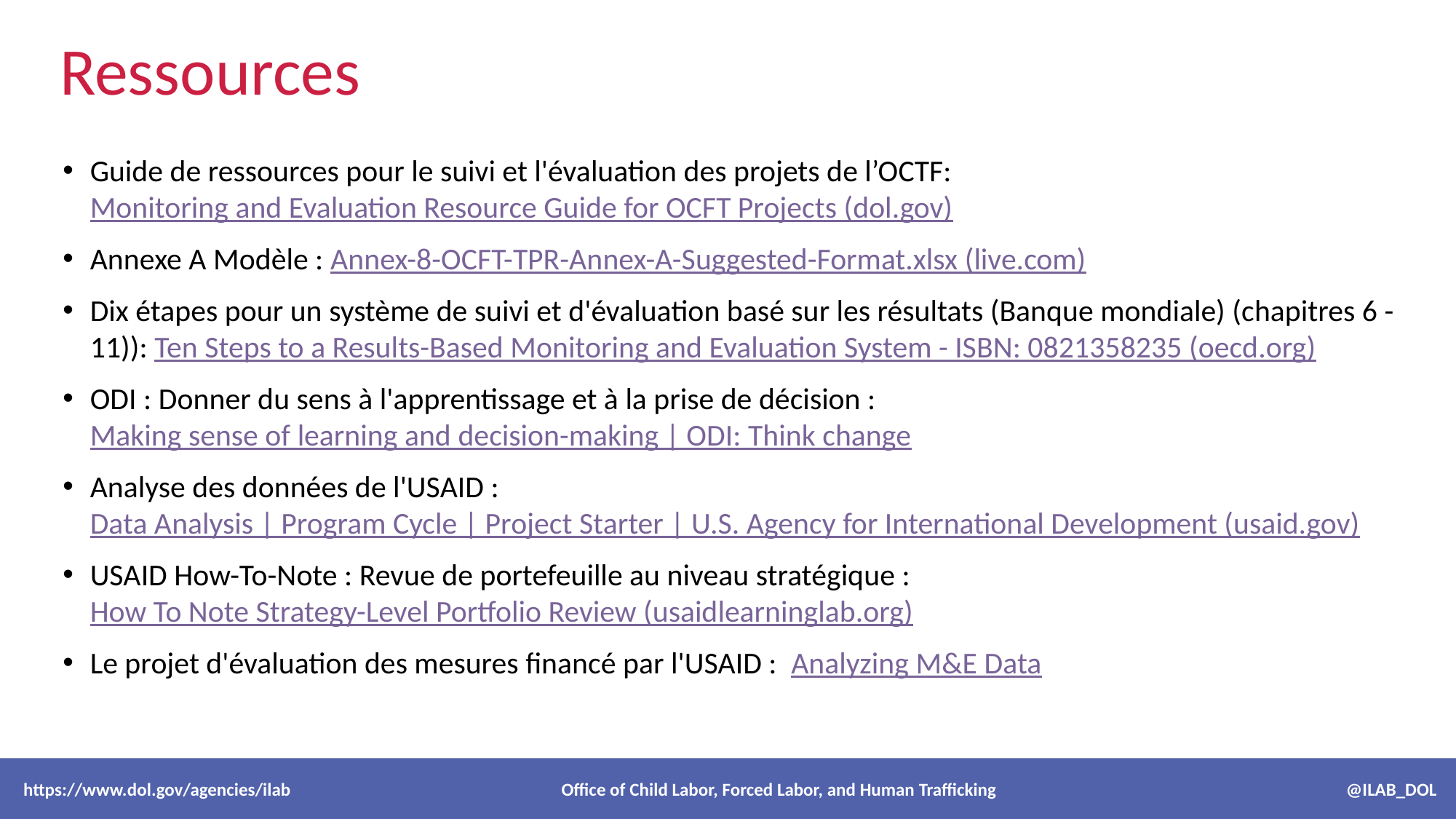

# Ressources
Guide de ressources pour le suivi et l'évaluation des projets de l’OCTF: Monitoring and Evaluation Resource Guide for OCFT Projects (dol.gov)
Annexe A Modèle : Annex-8-OCFT-TPR-Annex-A-Suggested-Format.xlsx (live.com)
Dix étapes pour un système de suivi et d'évaluation basé sur les résultats (Banque mondiale) (chapitres 6 - 11)): Ten Steps to a Results-Based Monitoring and Evaluation System - ISBN: 0821358235 (oecd.org)
ODI : Donner du sens à l'apprentissage et à la prise de décision : Making sense of learning and decision-making | ODI: Think change
Analyse des données de l'USAID : Data Analysis | Program Cycle | Project Starter | U.S. Agency for International Development (usaid.gov)
USAID How-To-Note : Revue de portefeuille au niveau stratégique : How To Note Strategy-Level Portfolio Review (usaidlearninglab.org)
Le projet d'évaluation des mesures financé par l'USAID :  Analyzing M&E Data
   https://www.dol.gov/agencies/ilab                                                                 Office of Child Labor, Forced Labor, and Human Trafficking                                                                                    @ILAB_DOL